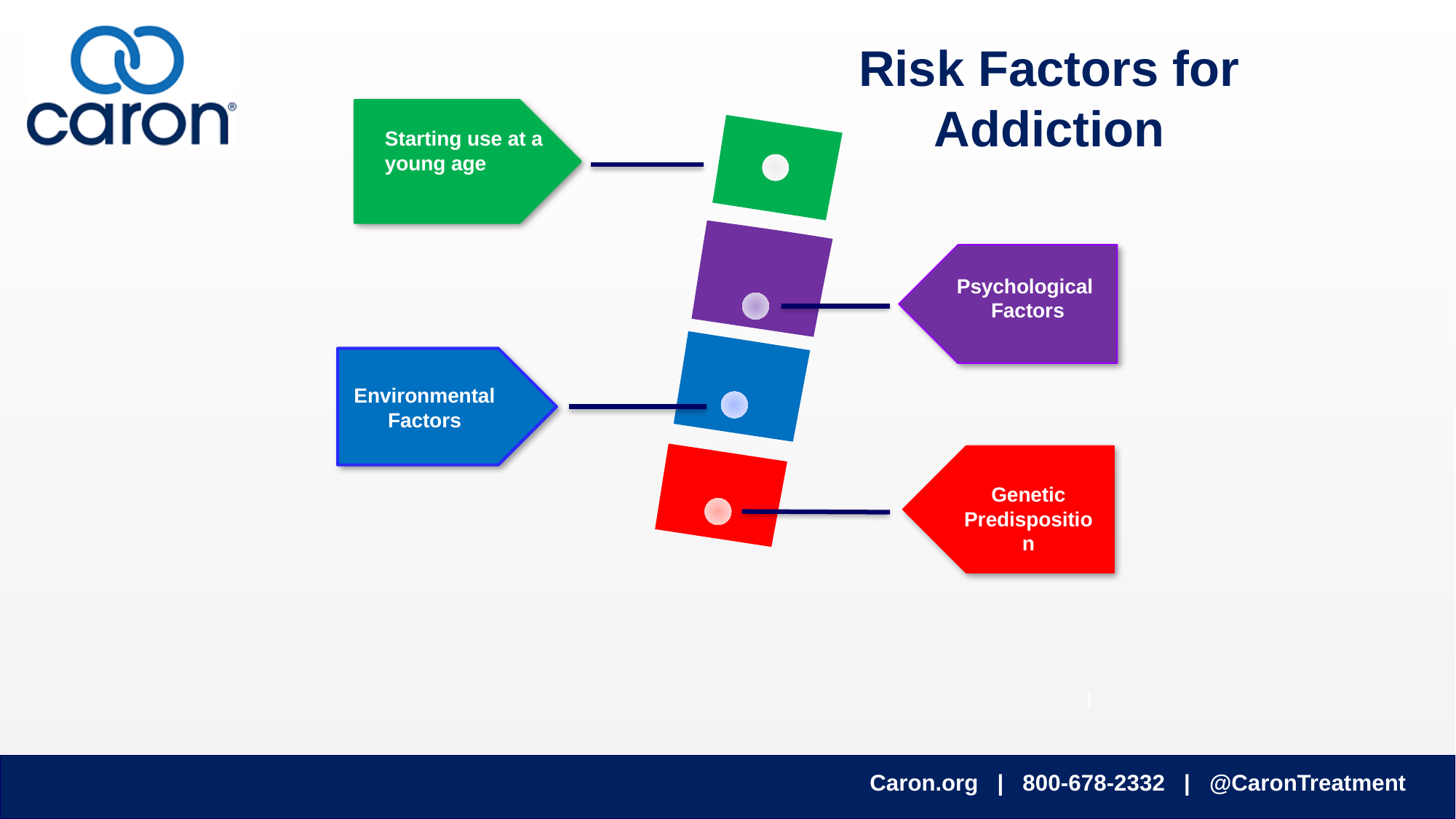

Risk Factors for Addiction

Starting use at a young age

Psychological
Factors

Environmental Factors

Genetic Predisposition